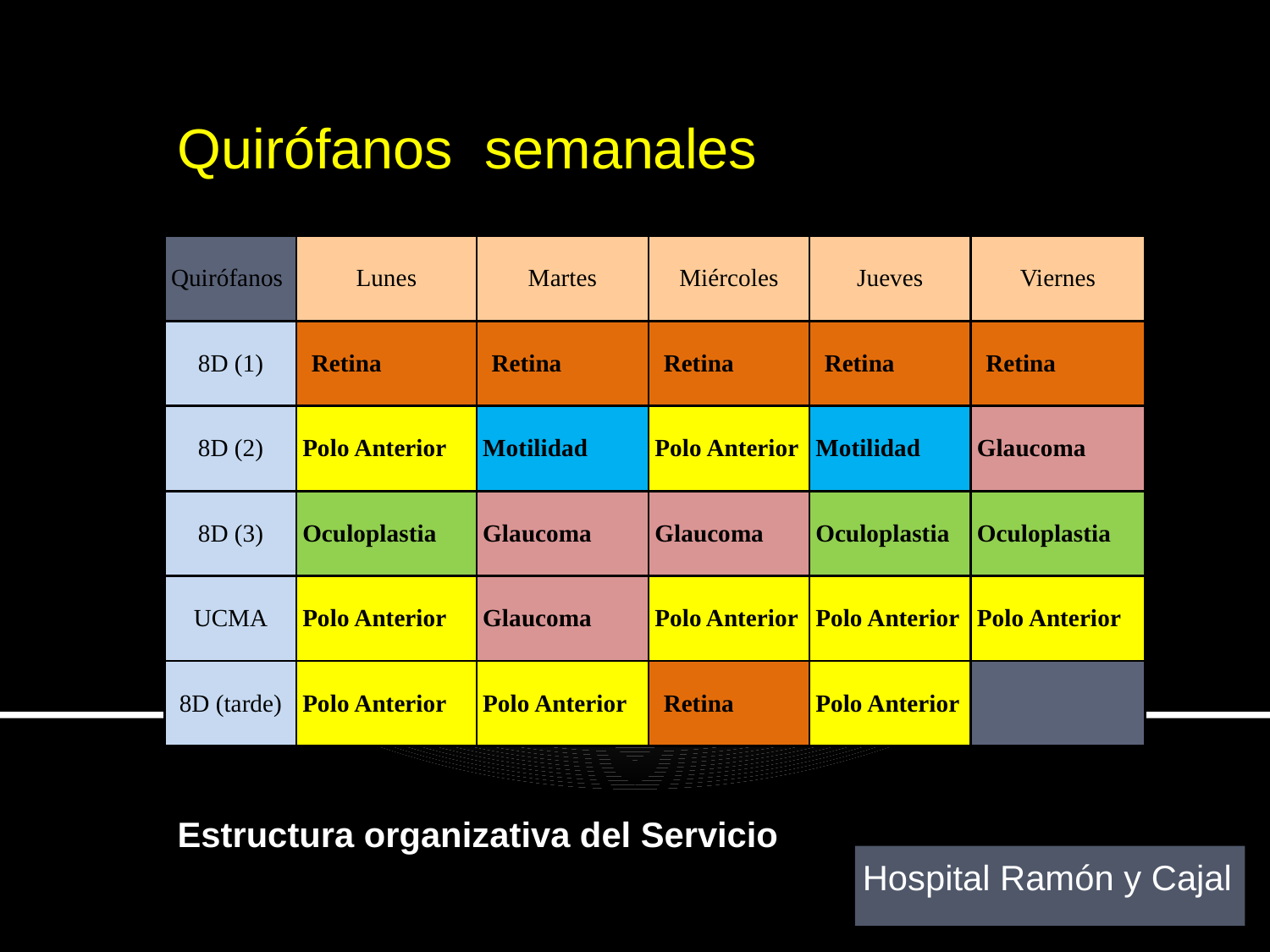

C) función asistencial
Quirófanos  semanales
| Quirófanos | Lunes | Martes | Miércoles | Jueves | Viernes |
| --- | --- | --- | --- | --- | --- |
| 8D (1) | Retina | Retina | Retina | Retina | Retina |
| 8D (2) | Polo Anterior | Motilidad | Polo Anterior | Motilidad | Glaucoma |
| 8D (3) | Oculoplastia | Glaucoma | Glaucoma | Oculoplastia | Oculoplastia |
| UCMA | Polo Anterior | Glaucoma | Polo Anterior | Polo Anterior | Polo Anterior |
| 8D (tarde) | Polo Anterior | Polo Anterior | Retina | Polo Anterior |  |
Estructura organizativa del Servicio
Hospital Ramón y Cajal